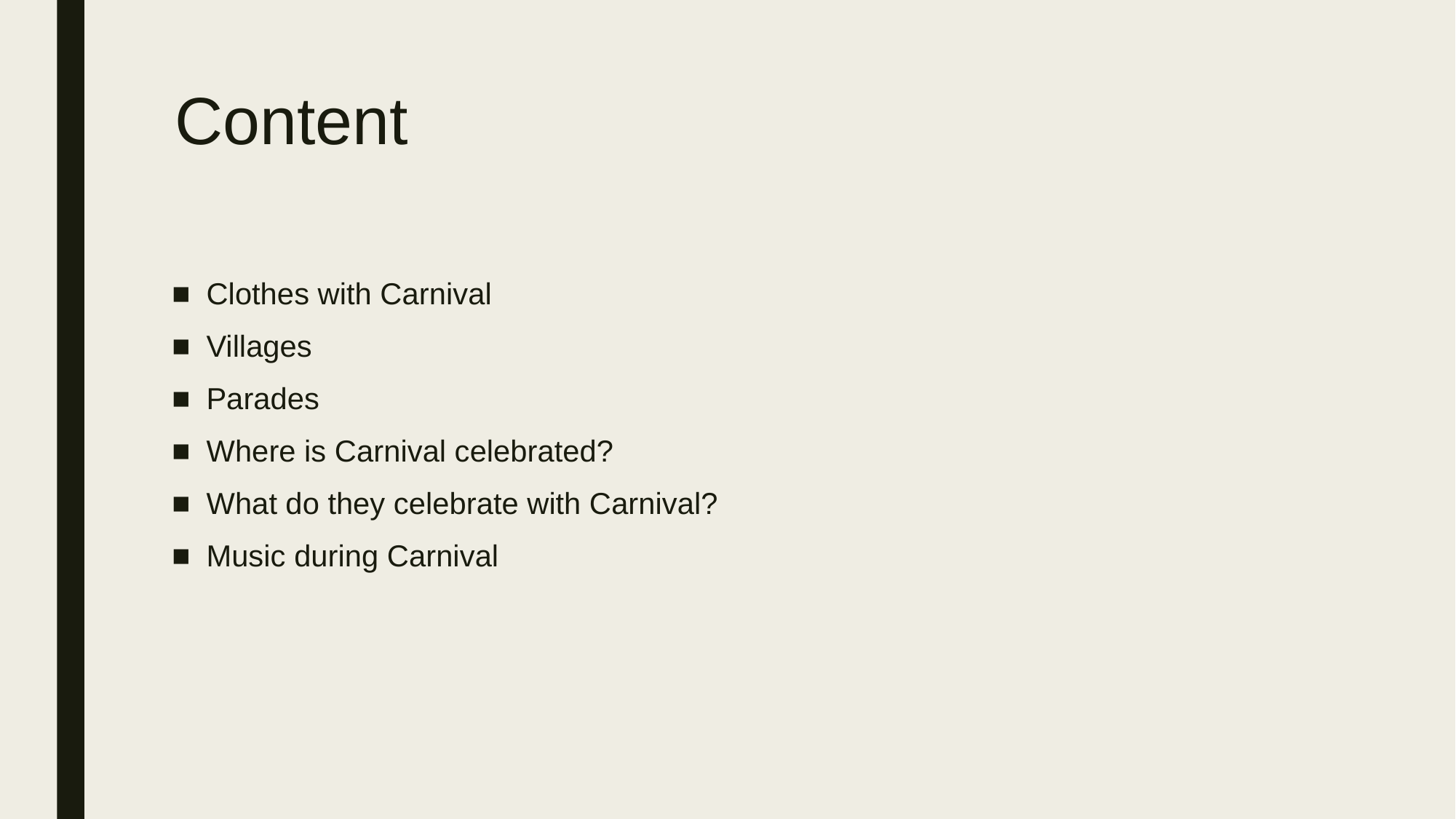

# Content
Clothes with Carnival
Villages
Parades
Where is Carnival celebrated?
What do they celebrate with Carnival?
Music during Carnival